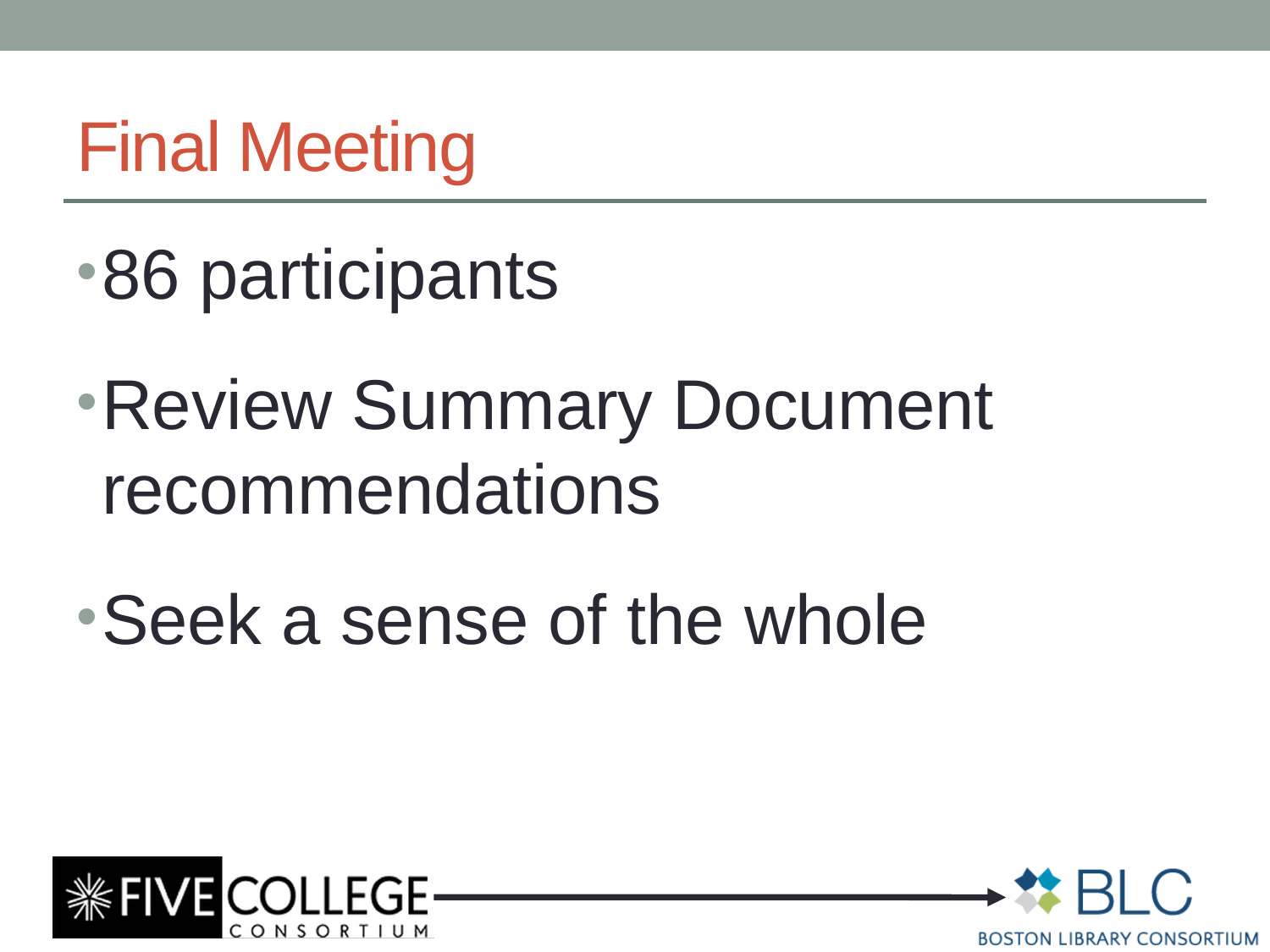

# Final Meeting
86 participants
Review Summary Document recommendations
Seek a sense of the whole